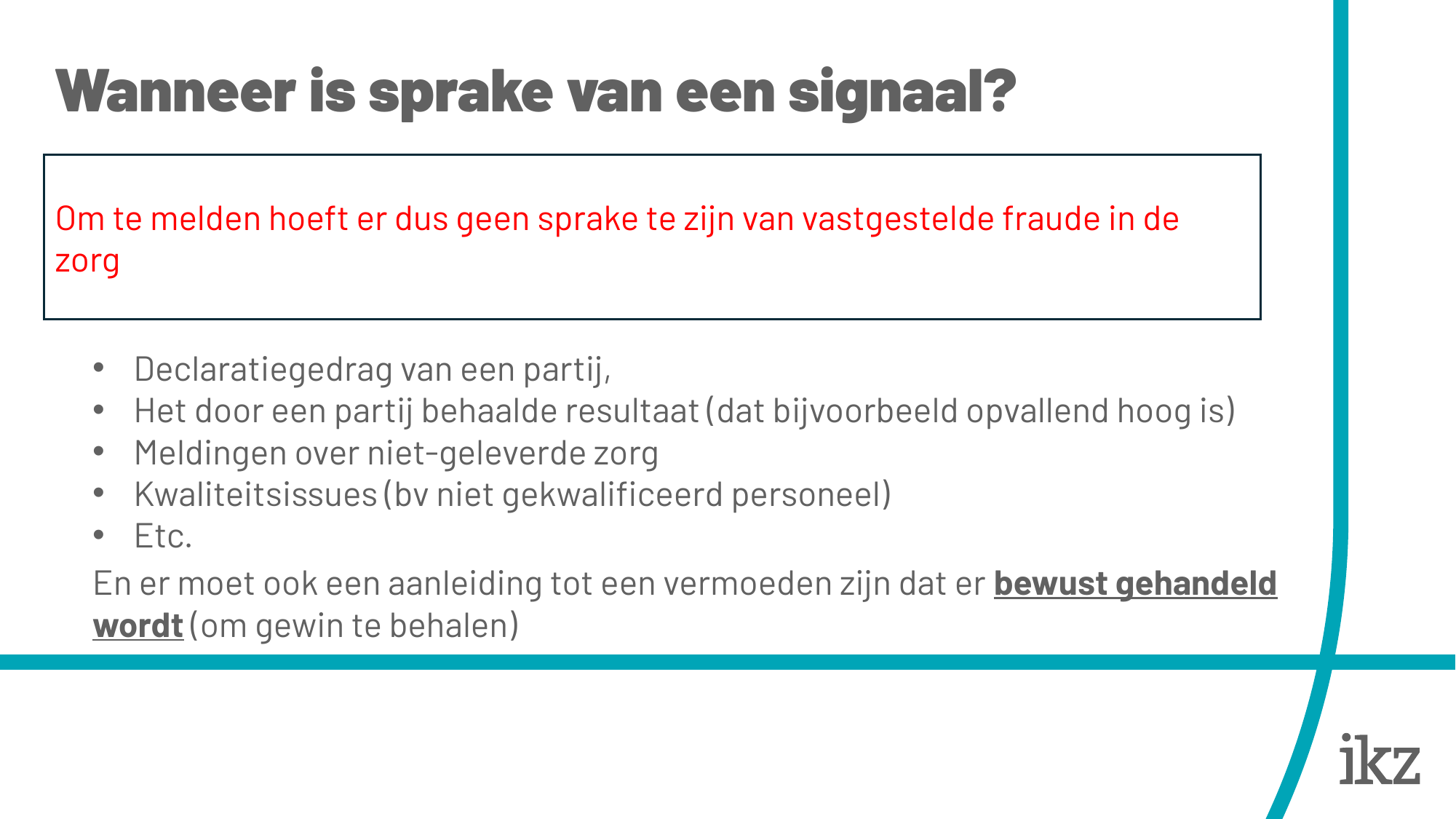

Wanneer is sprake van een signaal?
De wet stelt dat je een signaal inbrengt bij het IKZ als er sprake is van een ''aanleiding tot vermoeden van fraude in de zorg"

Om te melden hoeft er dus geen sprake te zijn van vastgestelde fraude in de zorg
Er zijn veel (verschijnings)vormen van signalen. Het kan bijvoorbeeld gaan om:
Declaratiegedrag van een partij,
Het door een partij behaalde resultaat (dat bijvoorbeeld opvallend hoog is)
Meldingen over niet-geleverde zorg
Kwaliteitsissues (bv niet gekwalificeerd personeel)
Etc.
En er moet ook een aanleiding tot een vermoeden zijn dat er bewust gehandeld wordt (om gewin te behalen)